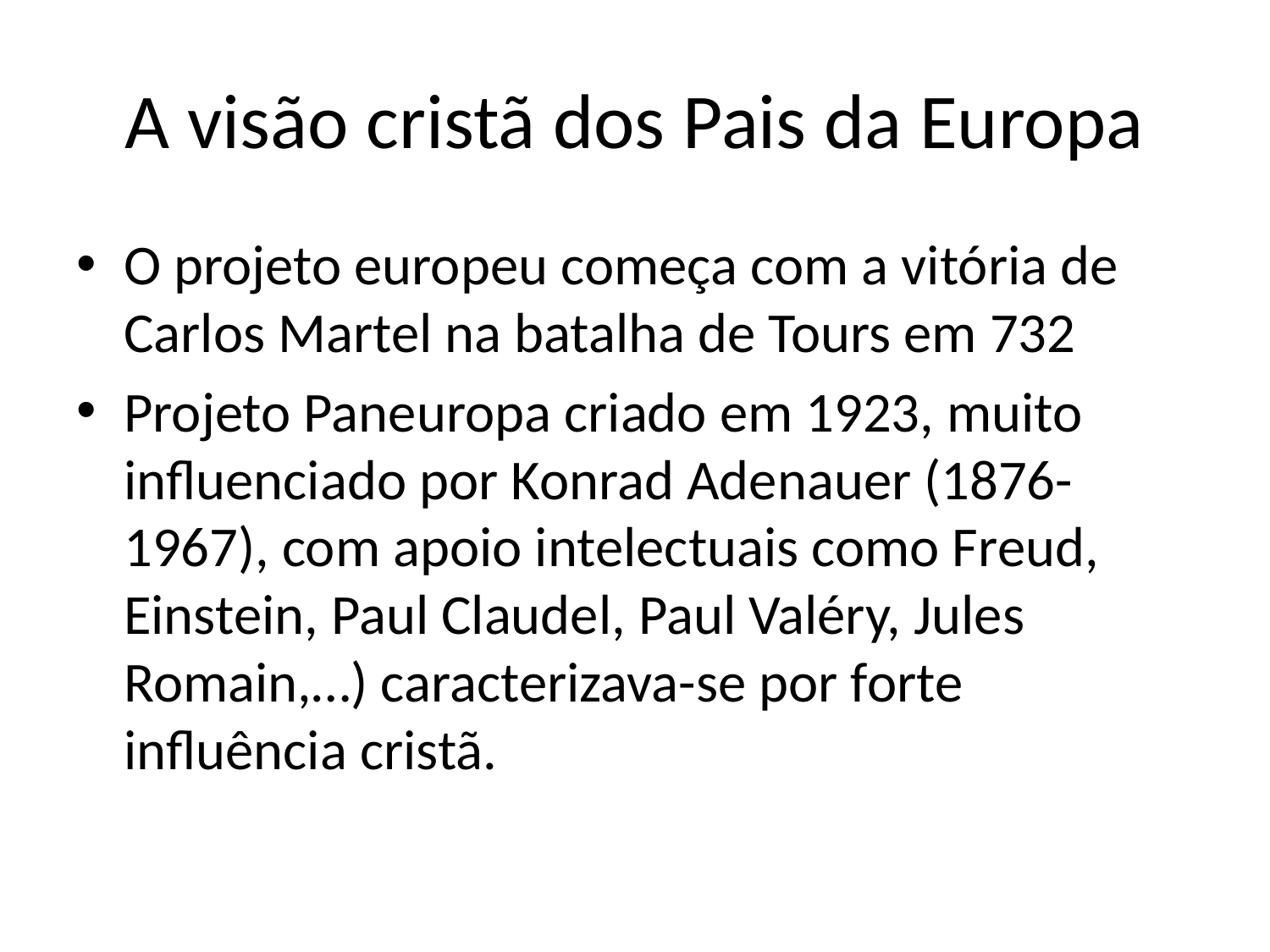

# A visão cristã dos Pais da Europa
O projeto europeu começa com a vitória de Carlos Martel na batalha de Tours em 732
Projeto Paneuropa criado em 1923, muito influenciado por Konrad Adenauer (1876-1967), com apoio intelectuais como Freud, Einstein, Paul Claudel, Paul Valéry, Jules Romain,…) caracterizava-se por forte influência cristã.